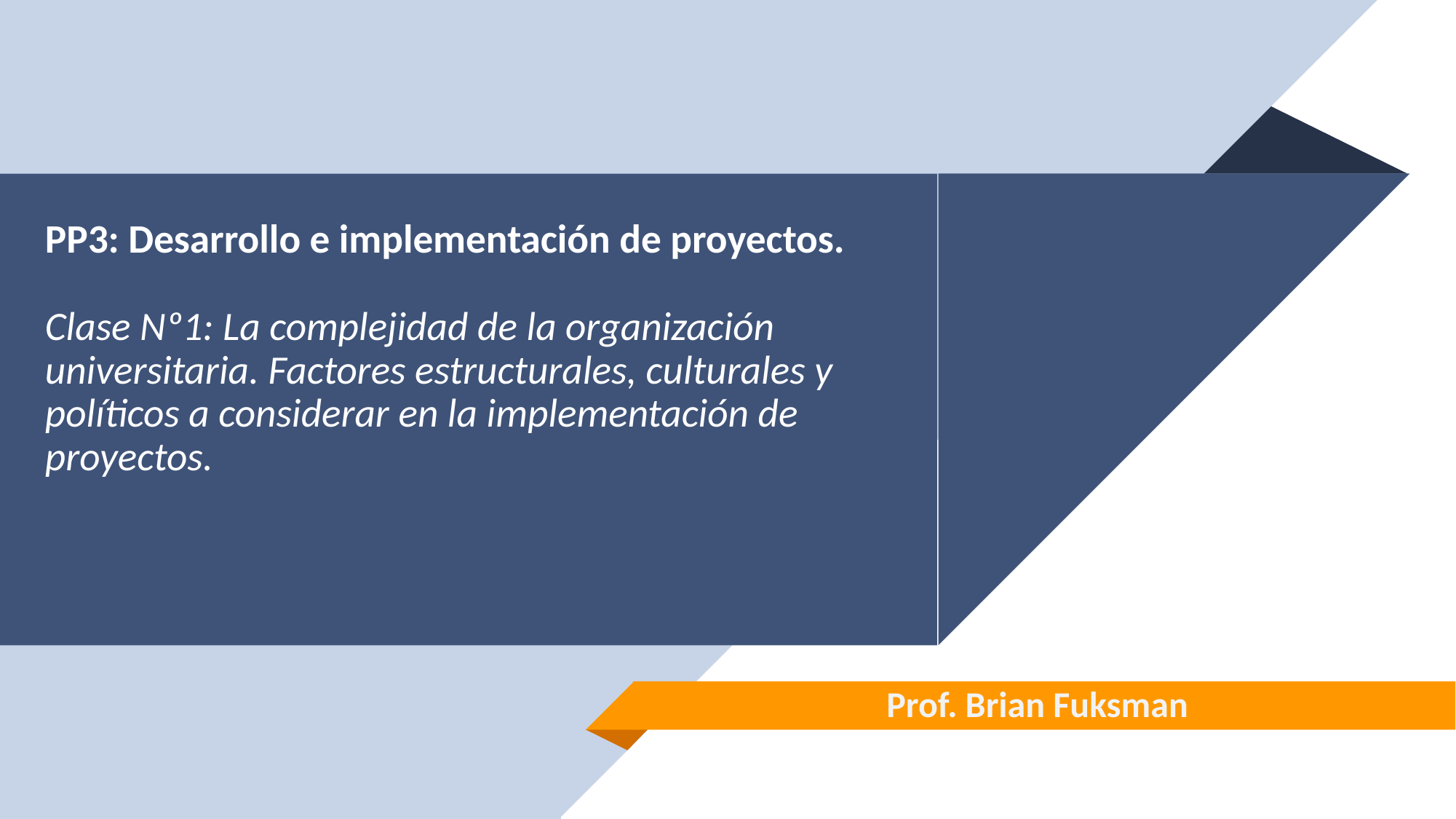

# PP3: Desarrollo e implementación de proyectos. Clase Nº1: La complejidad de la organización universitaria. Factores estructurales, culturales y políticos a considerar en la implementación de proyectos.
Prof. Brian Fuksman